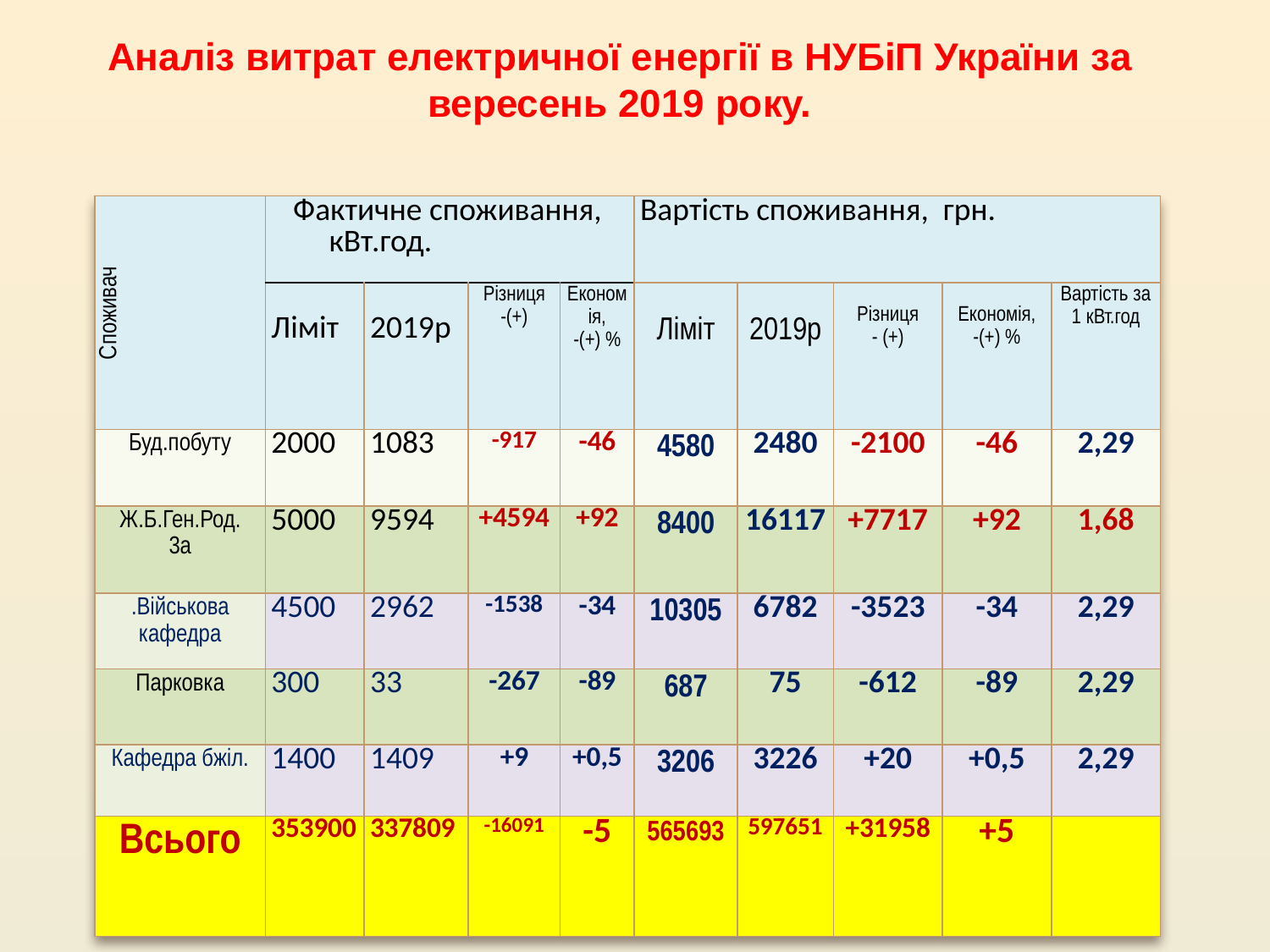

# Аналіз витрат електричної енергії в НУБіП України за  вересень 2019 року.
| Споживач | Фактичне споживання, кВт.год. |  |  |  | Вартість споживання, грн. |  |  |  |  |
| --- | --- | --- | --- | --- | --- | --- | --- | --- | --- |
|  | Ліміт | 2019р | Різниця -(+) | Економія, -(+) % | Ліміт | 2019р | Різниця - (+) | Економія, -(+) % | Вартість за 1 кВт.год |
| Буд.побуту | 2000 | 1083 | -917 | -46 | 4580 | 2480 | -2100 | -46 | 2,29 |
| Ж.Б.Ген.Род. 3а | 5000 | 9594 | +4594 | +92 | 8400 | 16117 | +7717 | +92 | 1,68 |
| .Військова кафедра | 4500 | 2962 | -1538 | -34 | 10305 | 6782 | -3523 | -34 | 2,29 |
| Парковка | 300 | 33 | -267 | -89 | 687 | 75 | -612 | -89 | 2,29 |
| Кафедра бжіл. | 1400 | 1409 | +9 | +0,5 | 3206 | 3226 | +20 | +0,5 | 2,29 |
| Всього | 353900 | 337809 | -16091 | -5 | 565693 | 597651 | +31958 | +5 |  |